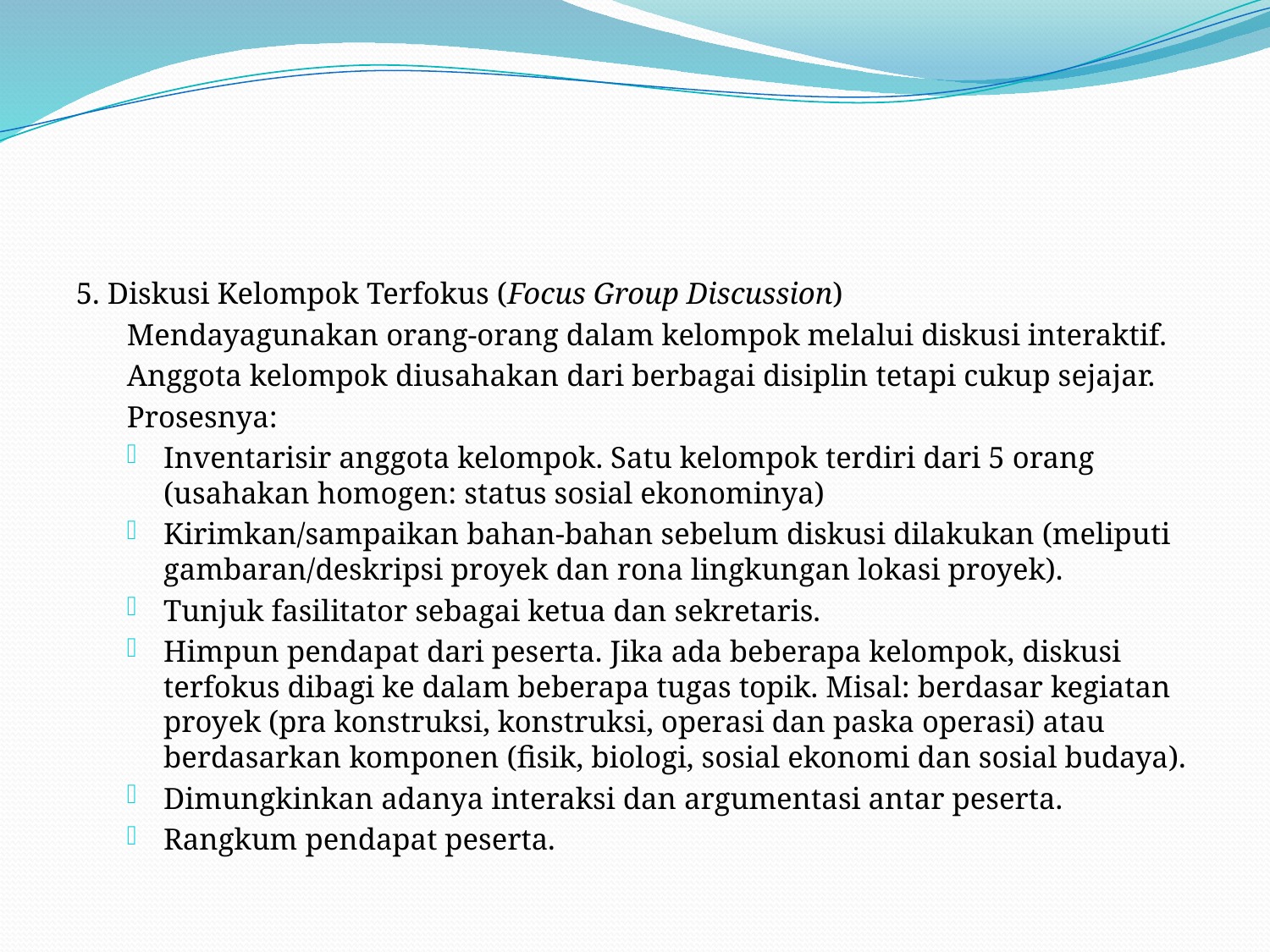

#
5. Diskusi Kelompok Terfokus (Focus Group Discussion)
Mendayagunakan orang-orang dalam kelompok melalui diskusi interaktif.
Anggota kelompok diusahakan dari berbagai disiplin tetapi cukup sejajar.
Prosesnya:
Inventarisir anggota kelompok. Satu kelompok terdiri dari 5 orang  (usahakan homogen: status sosial ekonominya)
Kirimkan/sampaikan bahan-bahan sebelum diskusi dilakukan (meliputi gambaran/deskripsi proyek dan rona lingkungan lokasi proyek).
Tunjuk fasilitator sebagai ketua dan sekretaris.
Himpun pendapat dari peserta. Jika ada beberapa kelompok, diskusi terfokus dibagi ke dalam beberapa tugas topik. Misal: berdasar kegiatan proyek (pra konstruksi, konstruksi, operasi dan paska operasi) atau  berdasarkan komponen (fisik, biologi, sosial ekonomi dan sosial budaya).
Dimungkinkan adanya interaksi dan argumentasi antar peserta.
Rangkum pendapat peserta.